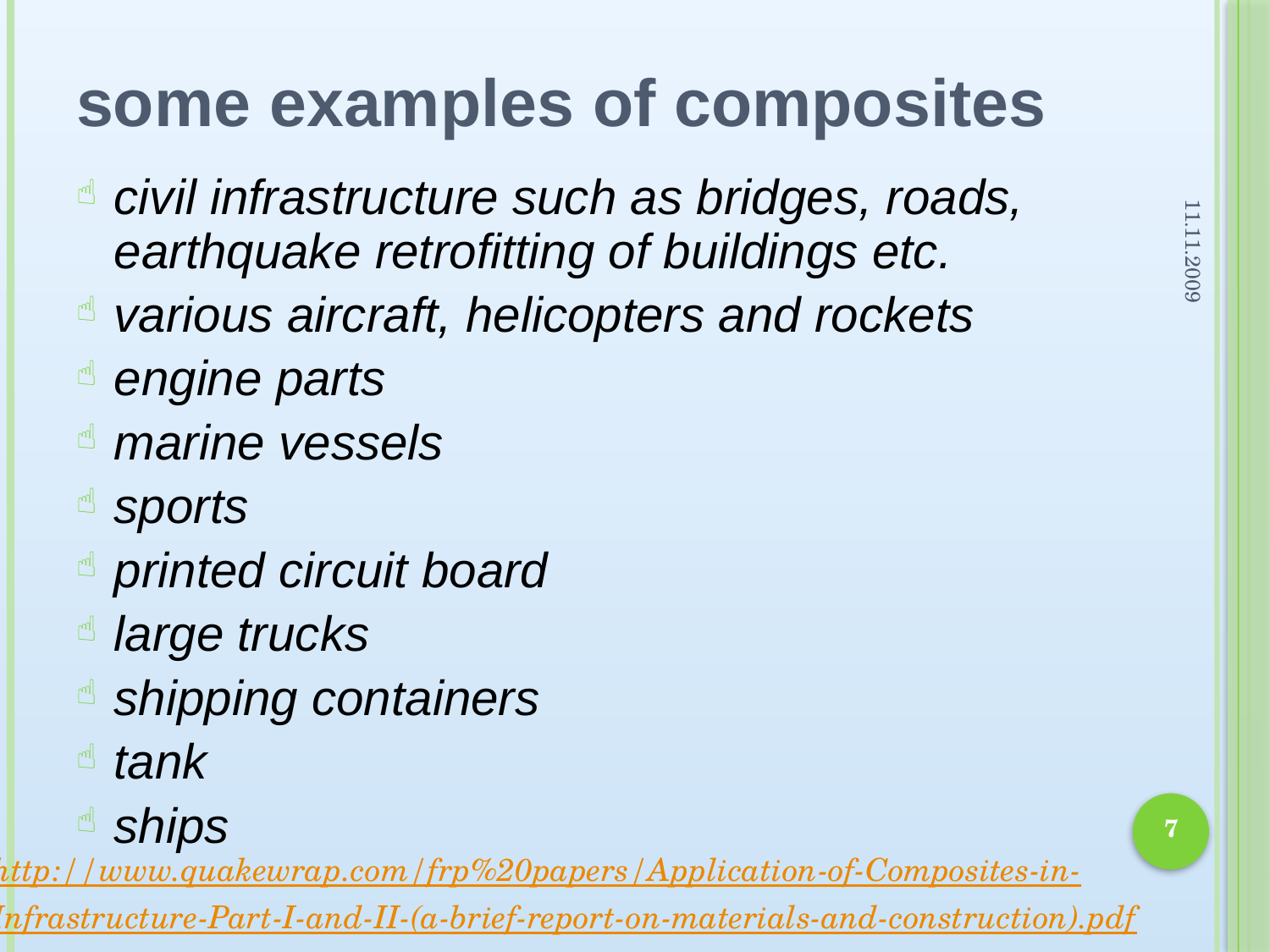

some examples of composites
11.11.2009
civil infrastructure such as bridges, roads, earthquake retrofitting of buildings etc.
various aircraft, helicopters and rockets
engine parts
marine vessels
sports
printed circuit board
large trucks
shipping containers
tank
ships

7

http://www.quakewrap.com/frp%20papers/Application-of-Composites-in-
Infrastructure-Part-I-and-II-(a-brief-report-on-materials-and-construction).pdf